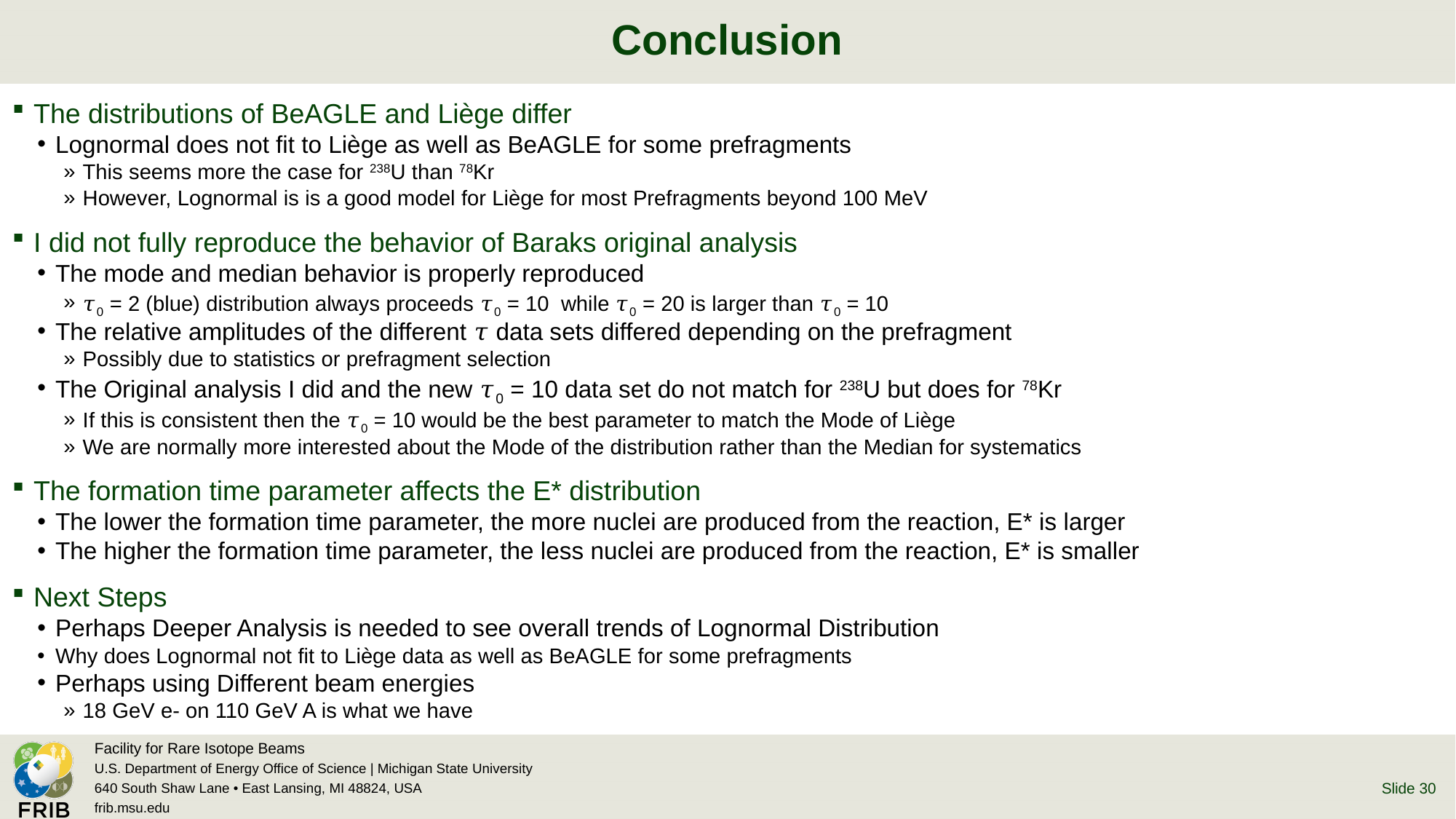

# Conclusion
The distributions of BeAGLE and Liège differ
Lognormal does not fit to Liège as well as BeAGLE for some prefragments
This seems more the case for 238U than 78Kr
However, Lognormal is is a good model for Liège for most Prefragments beyond 100 MeV
I did not fully reproduce the behavior of Baraks original analysis
The mode and median behavior is properly reproduced
𝜏0 = 2 (blue) distribution always proceeds 𝜏0 = 10  while 𝜏0 = 20 is larger than 𝜏0 = 10
The relative amplitudes of the different 𝜏 data sets differed depending on the prefragment
Possibly due to statistics or prefragment selection
The Original analysis I did and the new 𝜏0 = 10 data set do not match for 238U but does for 78Kr
If this is consistent then the 𝜏0 = 10 would be the best parameter to match the Mode of Liège
We are normally more interested about the Mode of the distribution rather than the Median for systematics
The formation time parameter affects the E* distribution
The lower the formation time parameter, the more nuclei are produced from the reaction, E* is larger
The higher the formation time parameter, the less nuclei are produced from the reaction, E* is smaller
Next Steps
Perhaps Deeper Analysis is needed to see overall trends of Lognormal Distribution
Why does Lognormal not fit to Liège data as well as BeAGLE for some prefragments
Perhaps using Different beam energies
18 GeV e- on 110 GeV A is what we have

  Slide 30